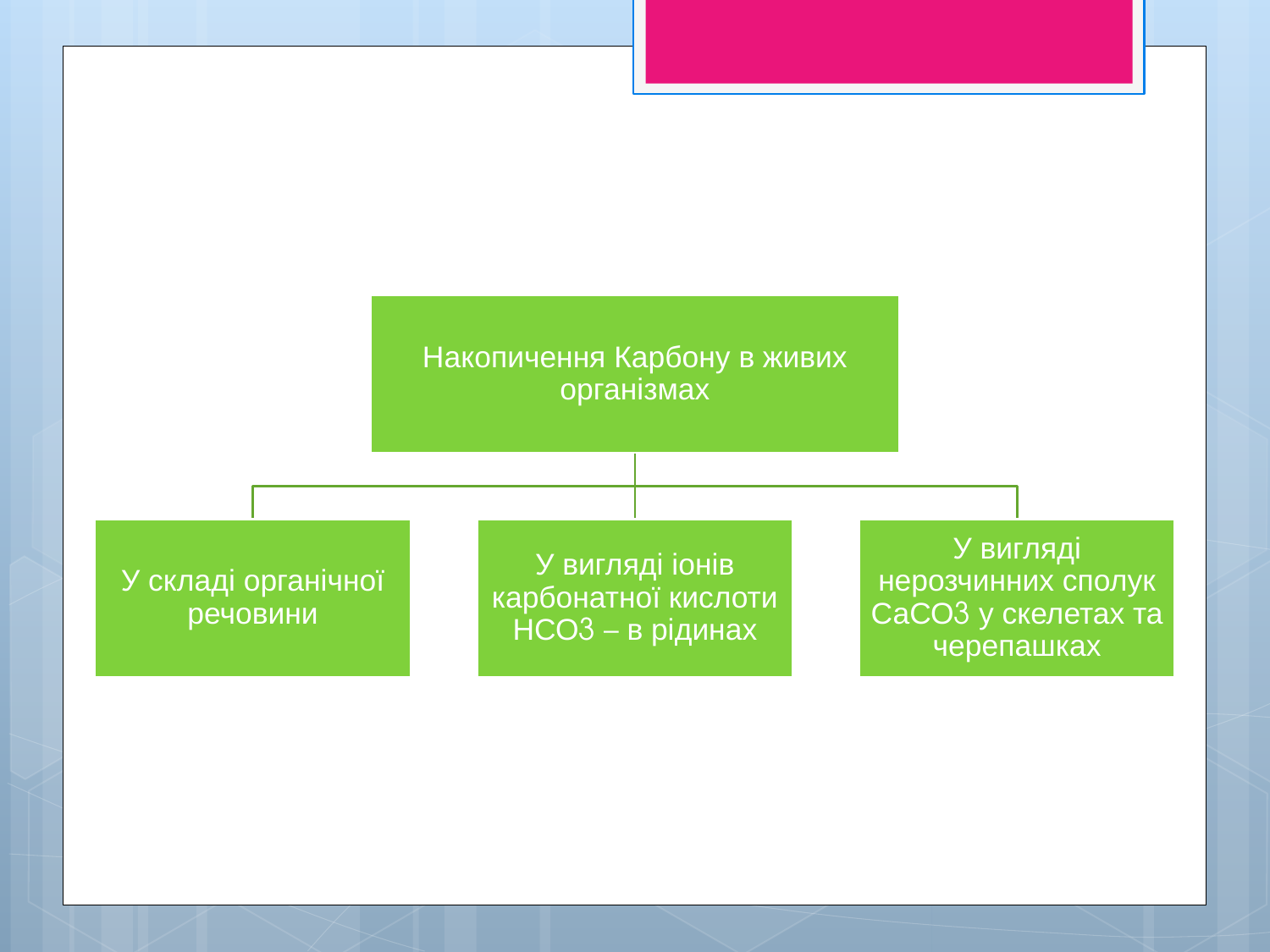

Накопичення Карбону в живих організмах
У складі органічної речовини
У вигляді іонів карбонатної кислоти НСО3 – в рідинах
У вигляді нерозчинних сполук СаСО3 у скелетах та черепашках